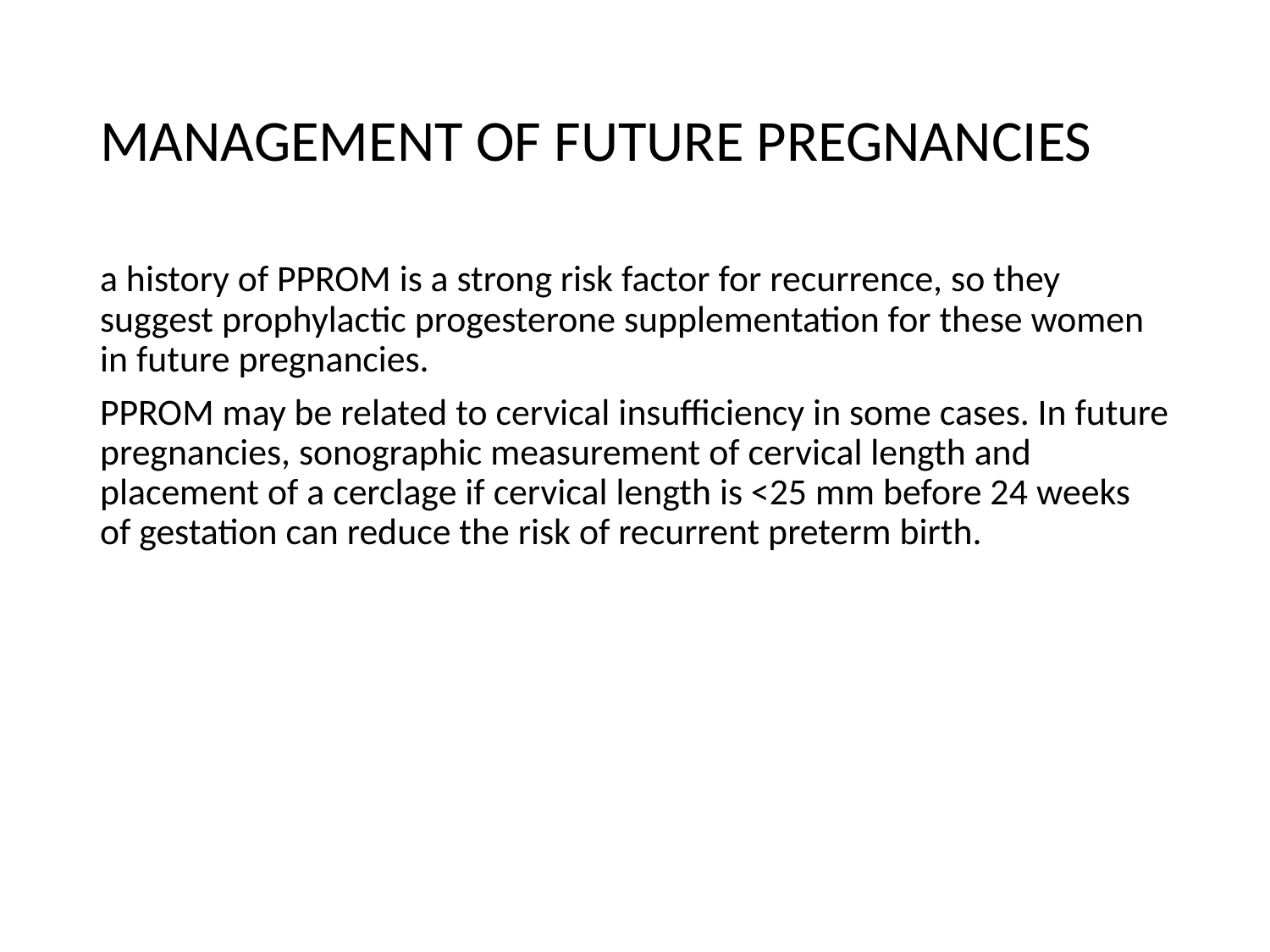

# MANAGEMENT OF FUTURE PREGNANCIES
a history of PPROM is a strong risk factor for recurrence, so they suggest prophylactic progesterone supplementation for these women in future pregnancies.
PPROM may be related to cervical insufficiency in some cases. In future pregnancies, sonographic measurement of cervical length and placement of a cerclage if cervical length is <25 mm before 24 weeks of gestation can reduce the risk of recurrent preterm birth.